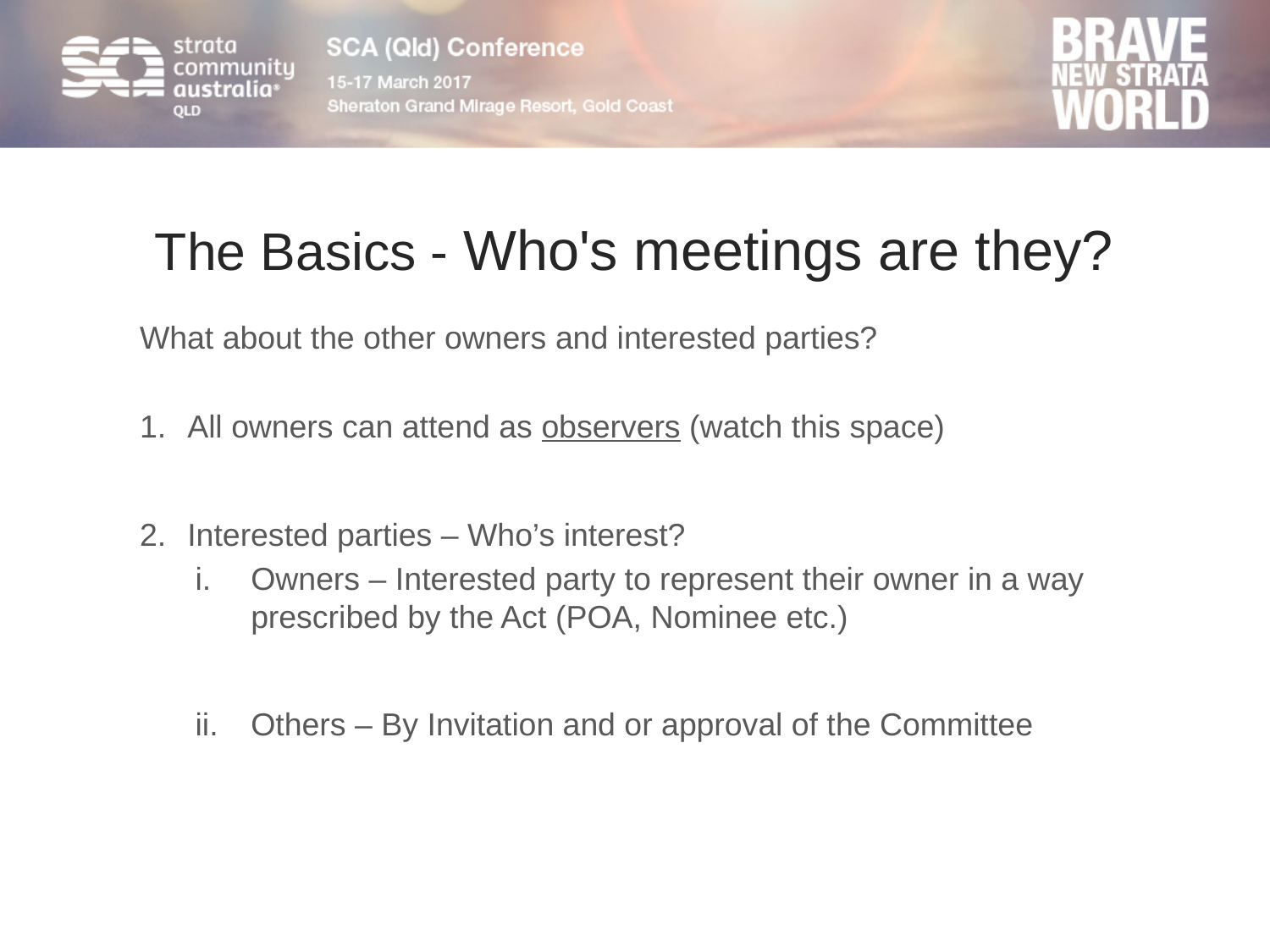

# The Basics - Who's meetings are they?
What about the other owners and interested parties?

All owners can attend as observers (watch this space)

Interested parties – Who’s interest?
Owners – Interested party to represent their owner in a way prescribed by the Act (POA, Nominee etc.)

Others – By Invitation and or approval of the Committee